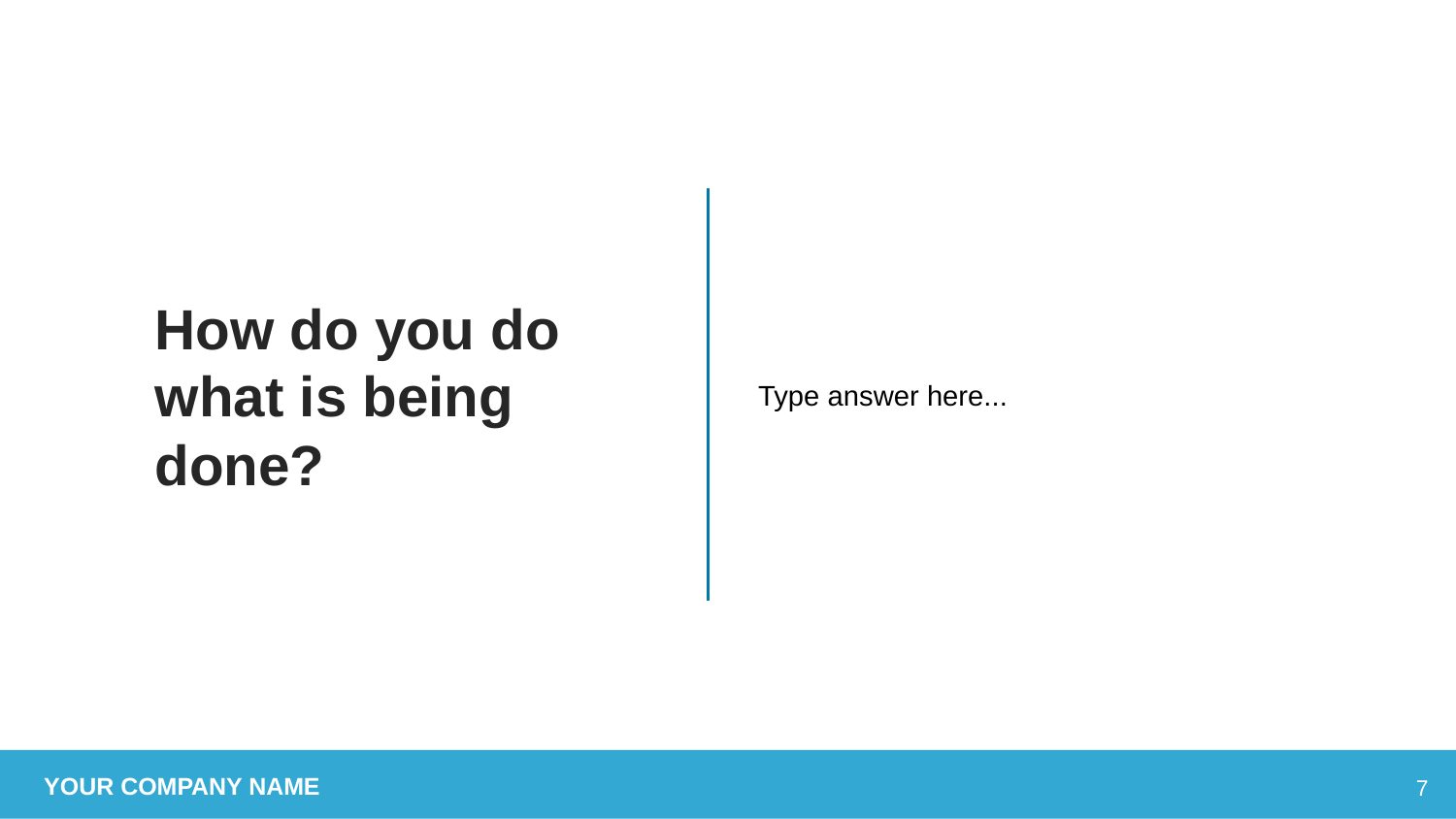

# How do you do what is being done?
Type answer here...